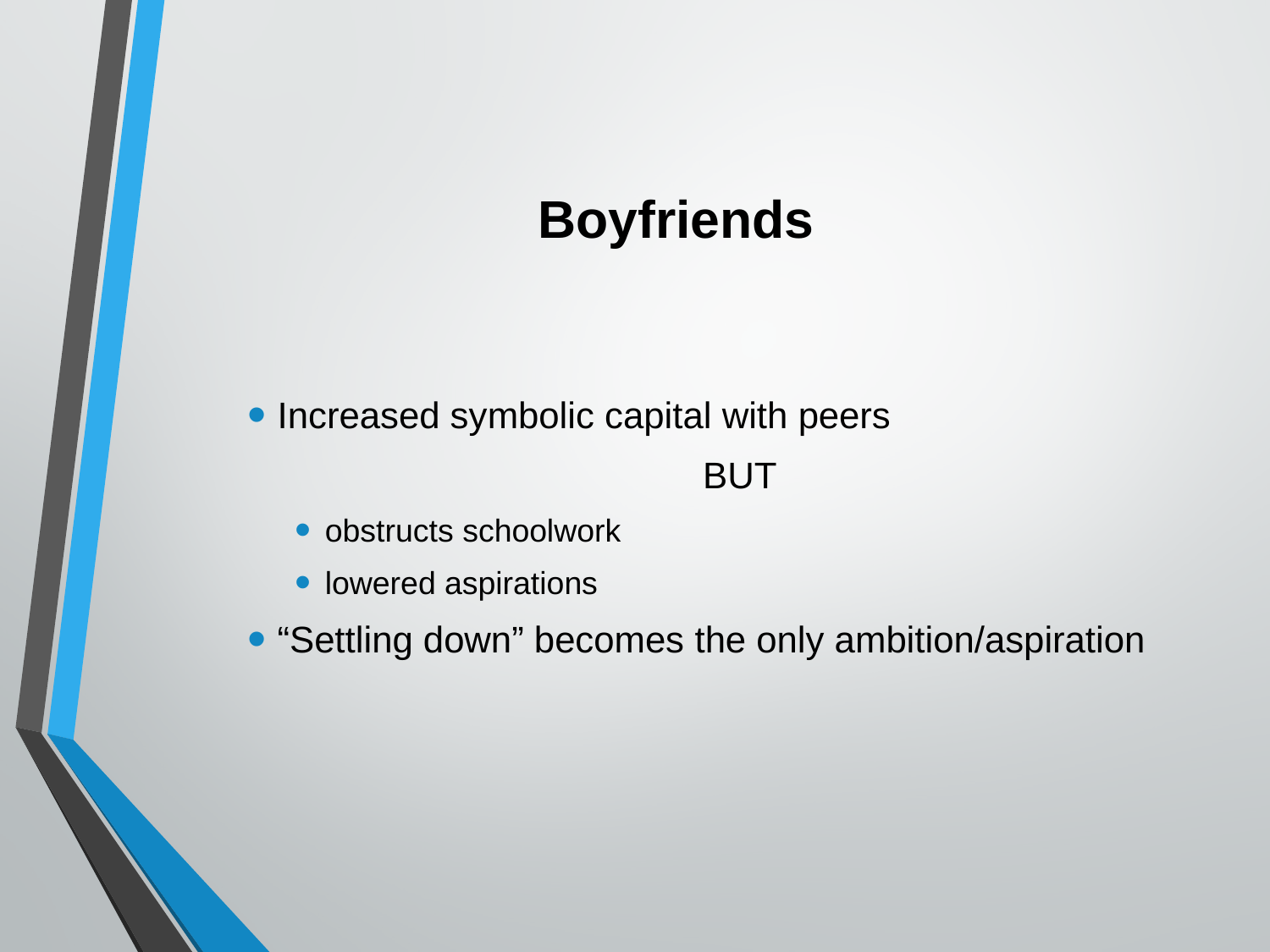

# Boyfriends
Increased symbolic capital with peers
BUT
obstructs schoolwork
lowered aspirations
“Settling down” becomes the only ambition/aspiration